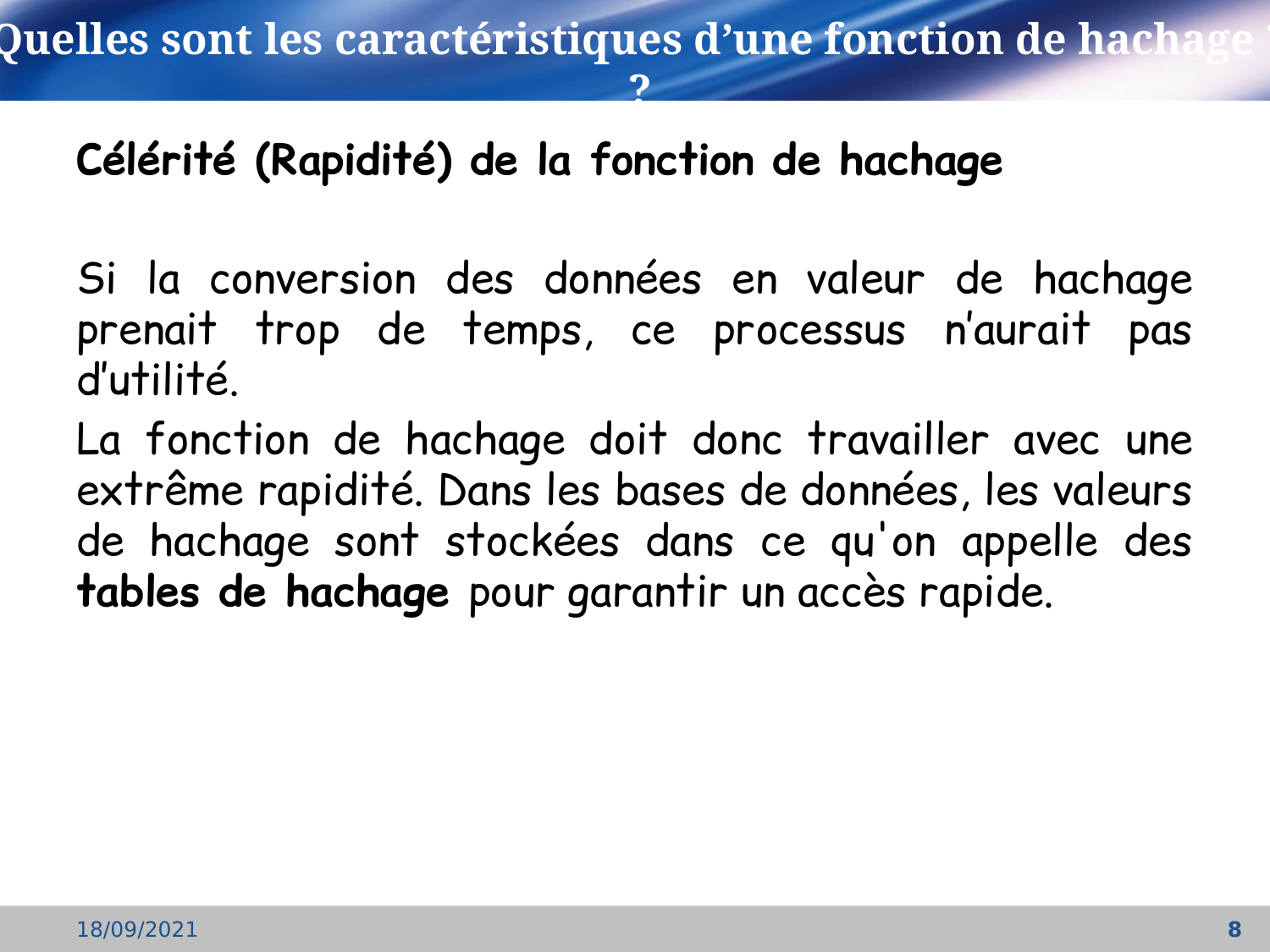

# Quelles sont les caractéristiques d’une fonction de hachage ? ?
Célérité (Rapidité) de la fonction de hachage

Si la conversion des données en valeur de hachage prenait trop de temps, ce processus n’aurait pas d’utilité.
La fonction de hachage doit donc travailler avec une extrême rapidité. Dans les bases de données, les valeurs de hachage sont stockées dans ce qu'on appelle des tables de hachage pour garantir un accès rapide.
18/09/2021
8